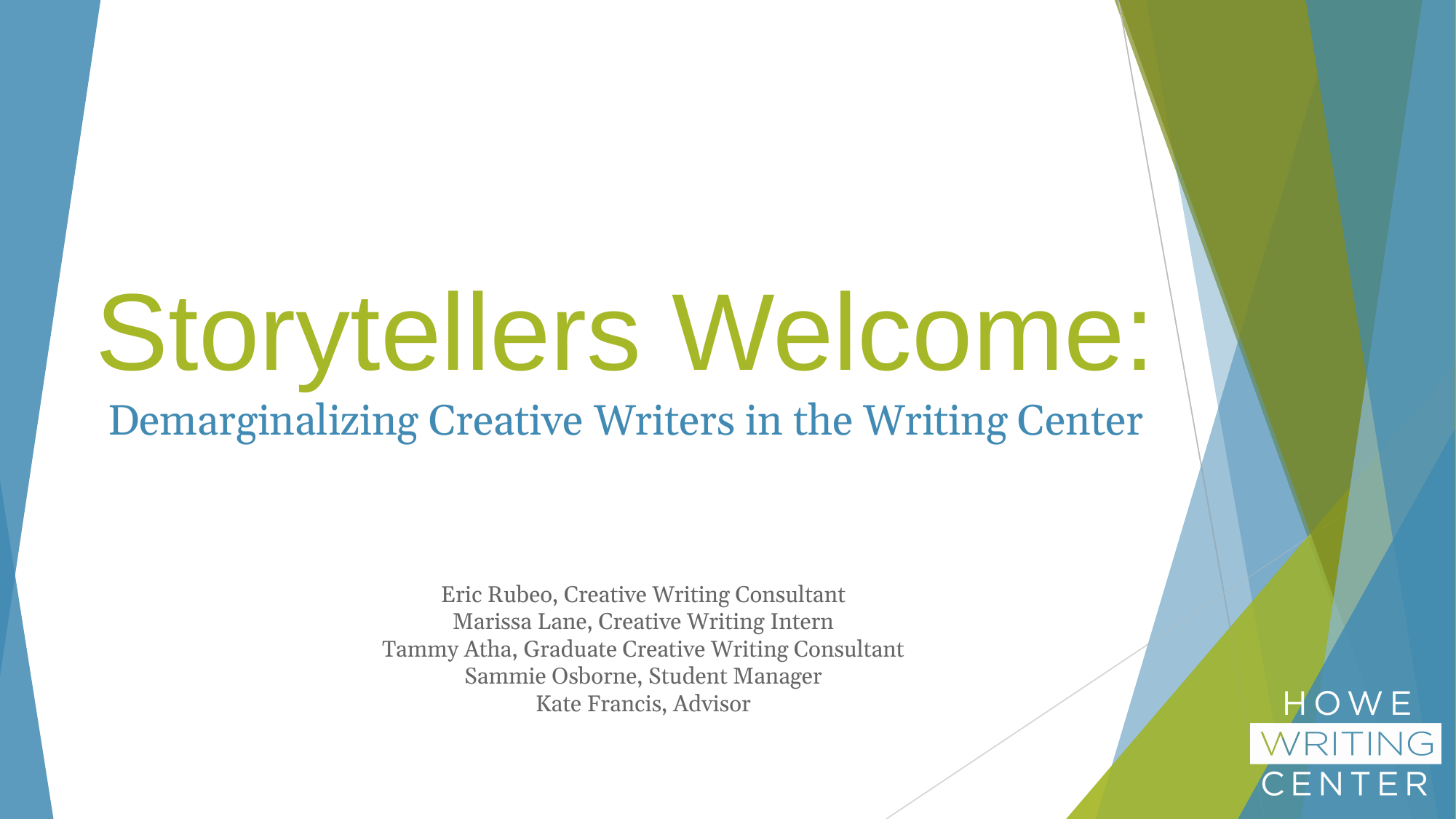

# Storytellers Welcome:
Demarginalizing Creative Writers in the Writing Center
Eric Rubeo, Creative Writing Consultant
Marissa Lane, Creative Writing Intern
Tammy Atha, Graduate Creative Writing Consultant
Sammie Osborne, Student Manager
Kate Francis, Advisor